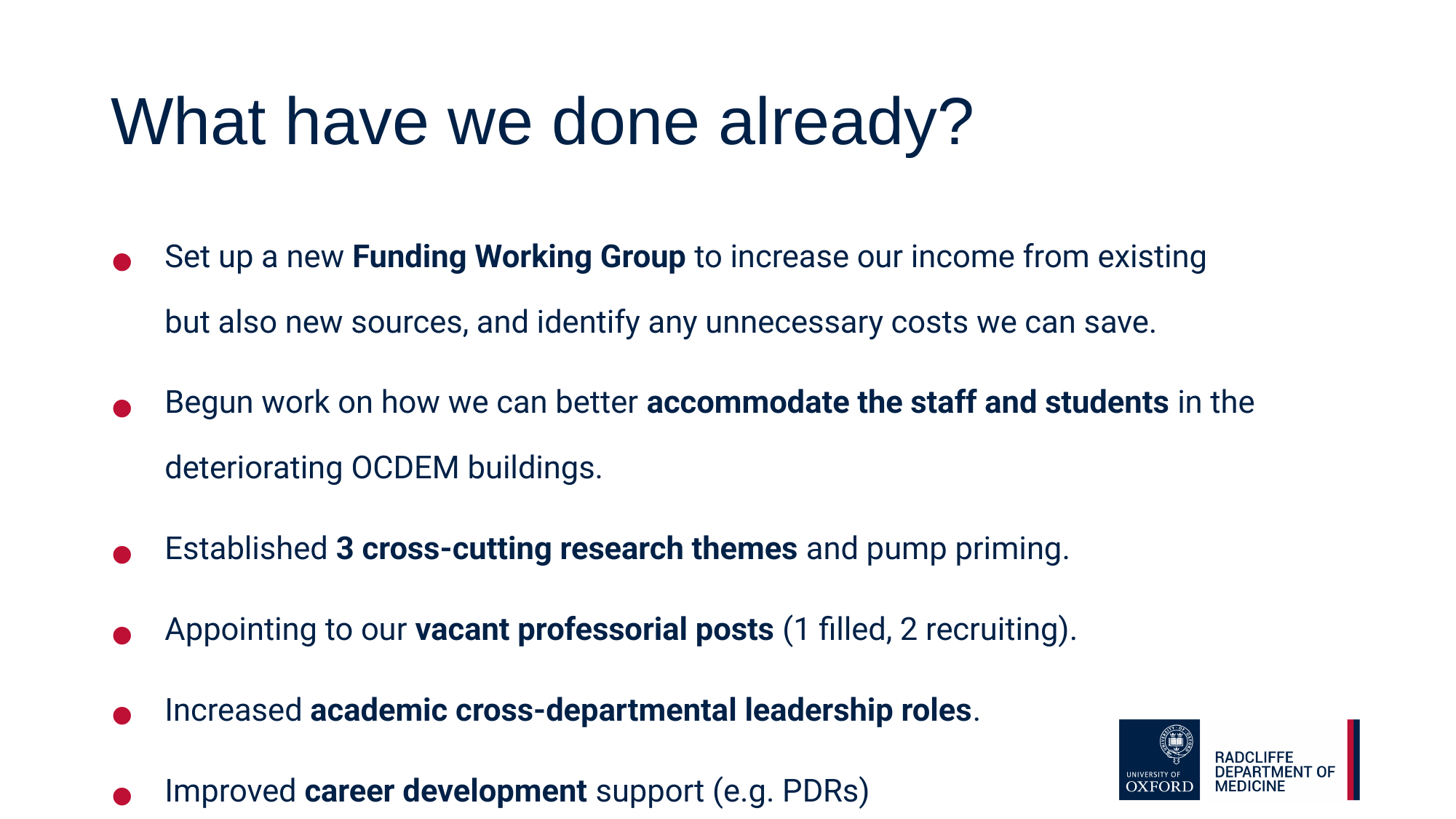

# What have we done already?
Set up a new Funding Working Group to increase our income from existing but also new sources, and identify any unnecessary costs we can save.
Begun work on how we can better accommodate the staff and students in the deteriorating OCDEM buildings.
Established 3 cross-cutting research themes and pump priming.
Appointing to our vacant professorial posts (1 filled, 2 recruiting).
Increased academic cross-departmental leadership roles.
Improved career development support (e.g. PDRs)